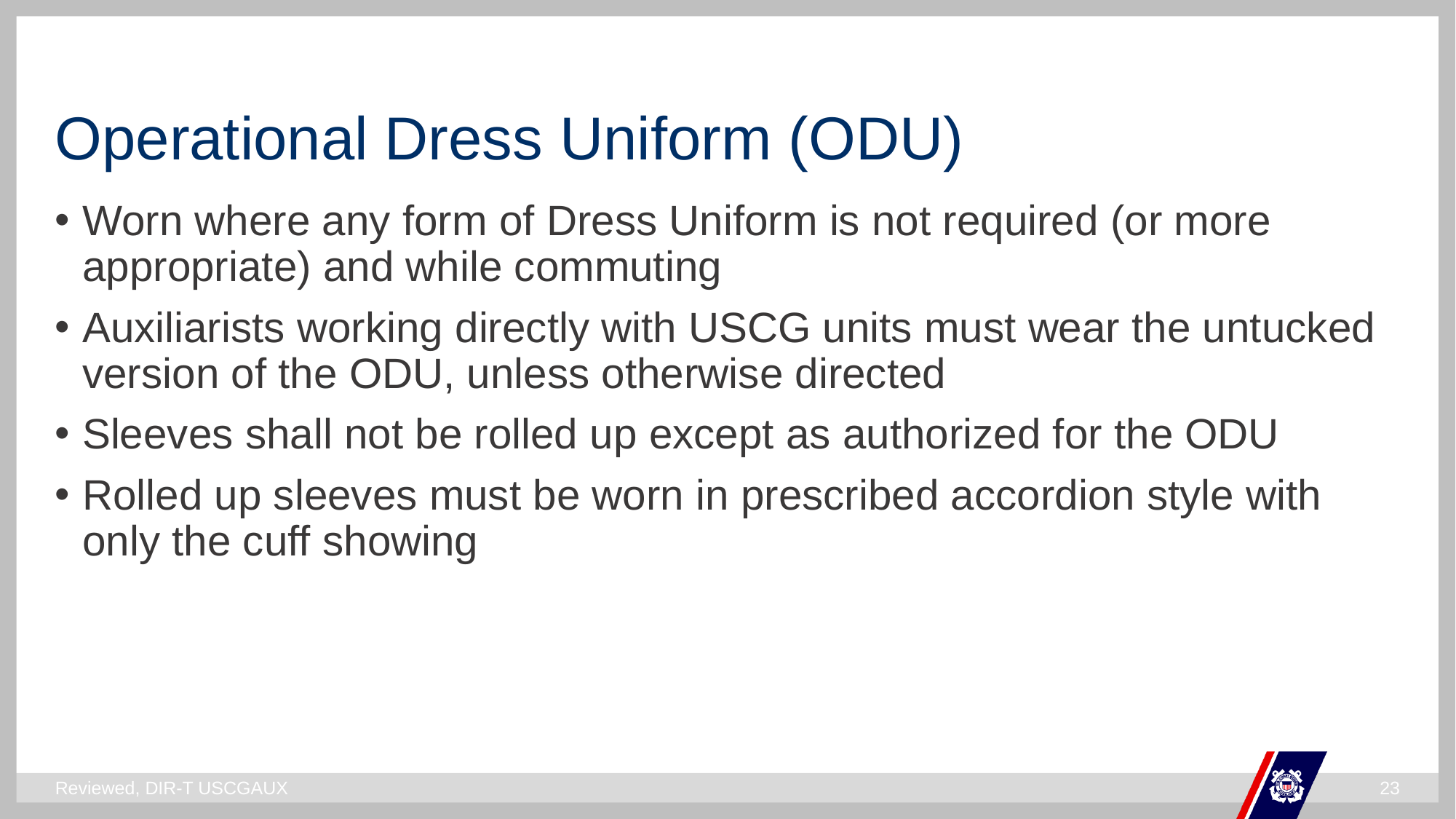

# Operational Dress Uniform (ODU)
Worn where any form of Dress Uniform is not required (or more appropriate) and while commuting
Auxiliarists working directly with USCG units must wear the untucked version of the ODU, unless otherwise directed
Sleeves shall not be rolled up except as authorized for the ODU
Rolled up sleeves must be worn in prescribed accordion style with only the cuff showing
Reviewed, DIR-T USCGAUX
23